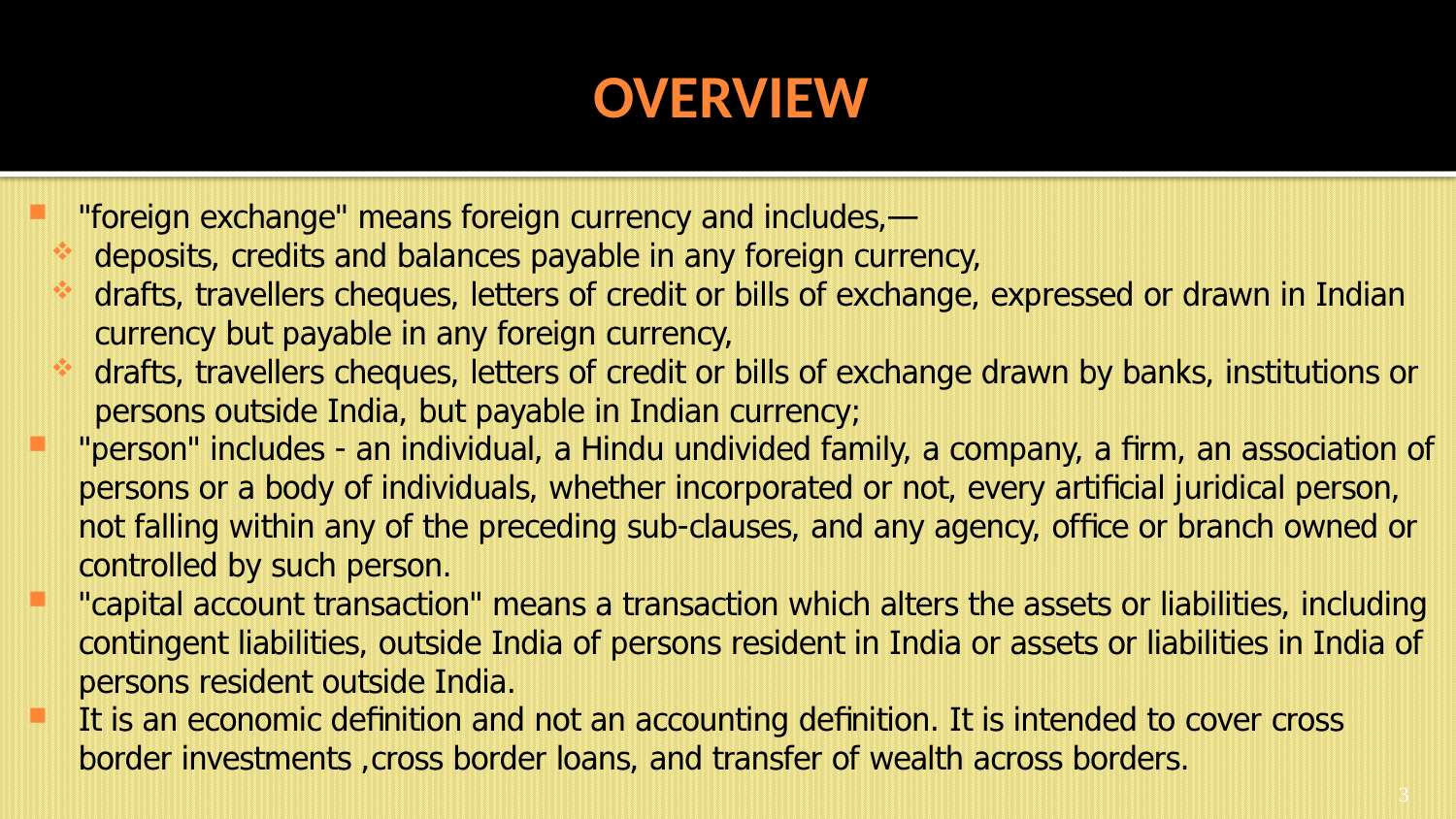

# OVERVIEW

"foreign exchange" means foreign currency and includes,—
deposits, credits and balances payable in any foreign currency,
drafts, travellers cheques, letters of credit or bills of exchange, expressed or drawn in Indian currency but payable in any foreign currency,
drafts, travellers cheques, letters of credit or bills of exchange drawn by banks, institutions or persons outside India, but payable in Indian currency;
"person" includes - an individual, a Hindu undivided family, a company, a firm, an association of persons or a body of individuals, whether incorporated or not, every artificial juridical person, not falling within any of the preceding sub-clauses, and any agency, office or branch owned or controlled by such person.
"capital account transaction" means a transaction which alters the assets or liabilities, including contingent liabilities, outside India of persons resident in India or assets or liabilities in India of persons resident outside India.
It is an economic definition and not an accounting definition. It is intended to cover cross border investments ,cross border loans, and transfer of wealth across borders.

3